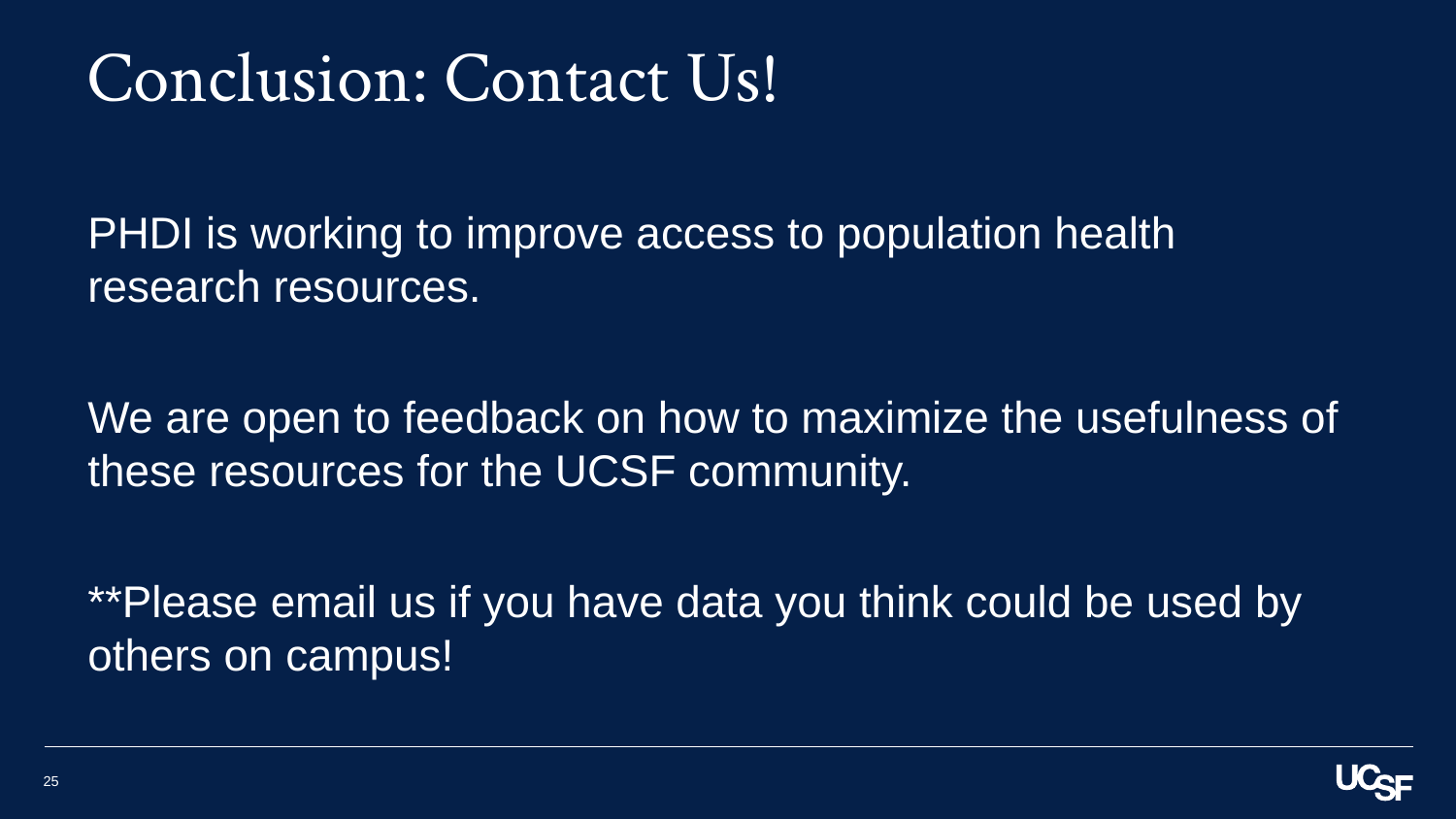

# Conclusion: Contact Us!
PHDI is working to improve access to population health research resources.

We are open to feedback on how to maximize the usefulness of these resources for the UCSF community.

**Please email us if you have data you think could be used by others on campus!
25